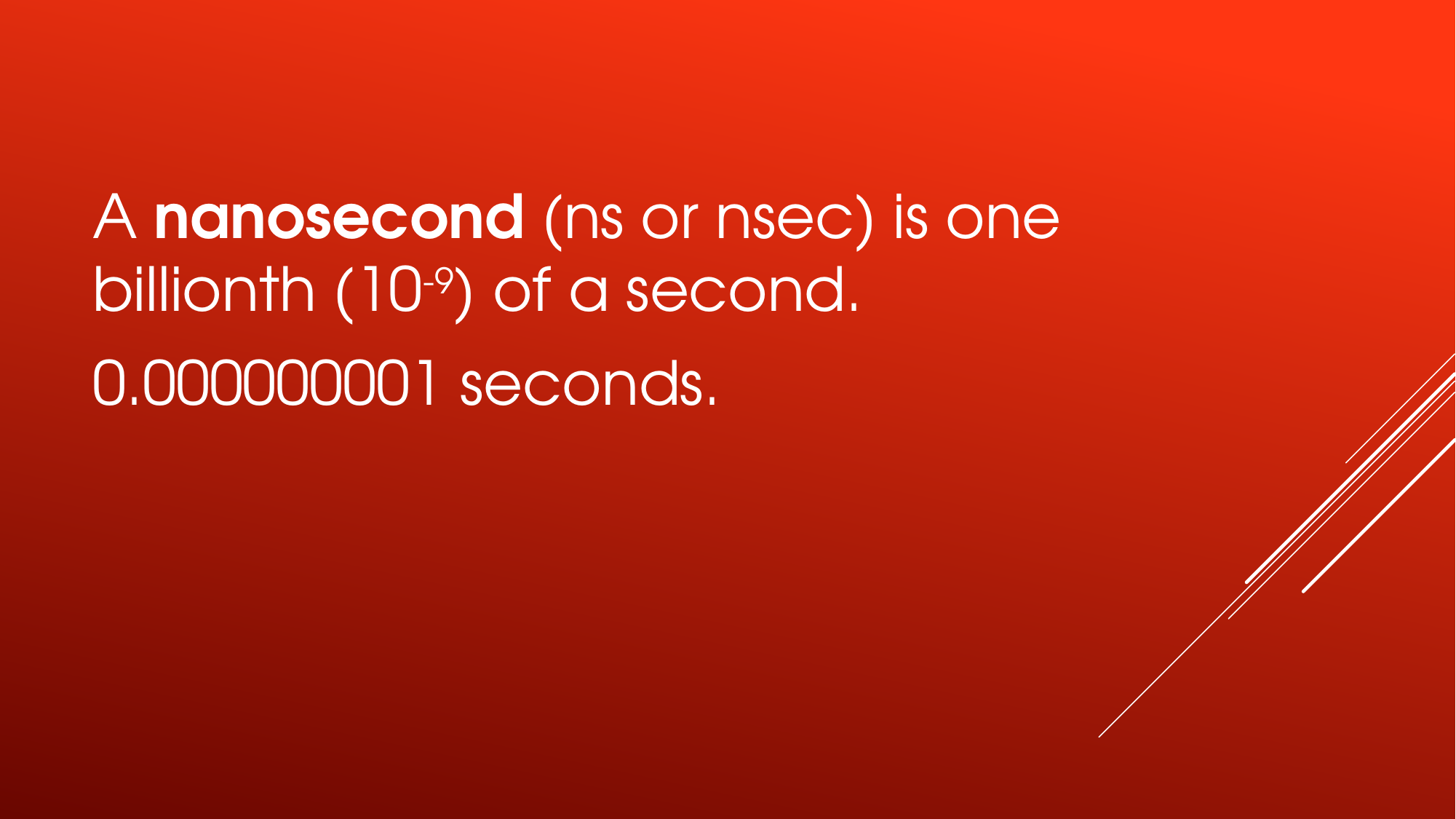

A nanosecond (ns or nsec) is one billionth (10-9) of a second.
0.000000001 seconds.
#